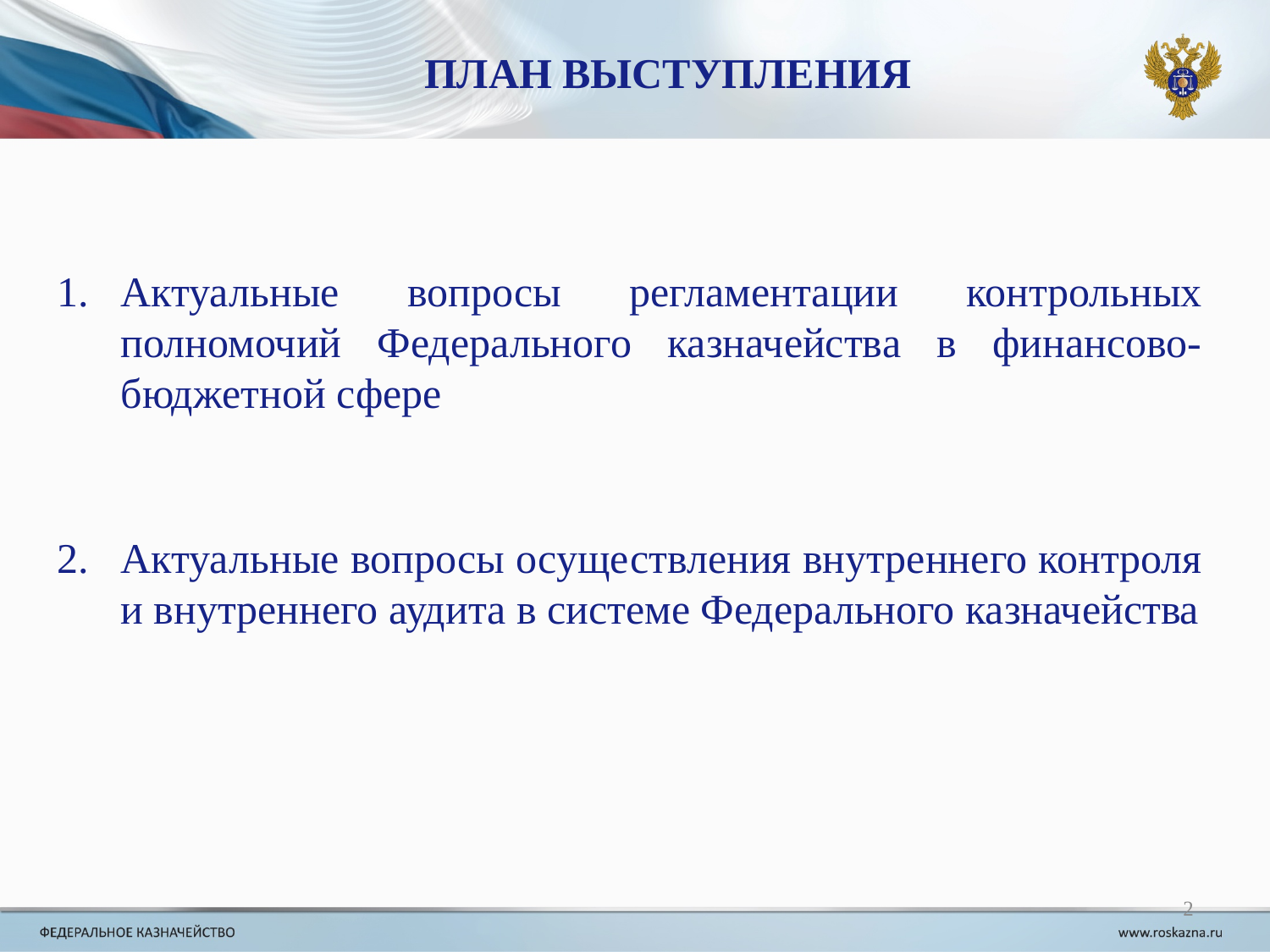

ПЛАН ВЫСТУПЛЕНИЯ

Актуальные вопросы регламентации контрольных полномочий Федерального казначейства в финансово-бюджетной сфере

Актуальные вопросы осуществления внутреннего контроля и внутреннего аудита в системе Федерального казначейства

2